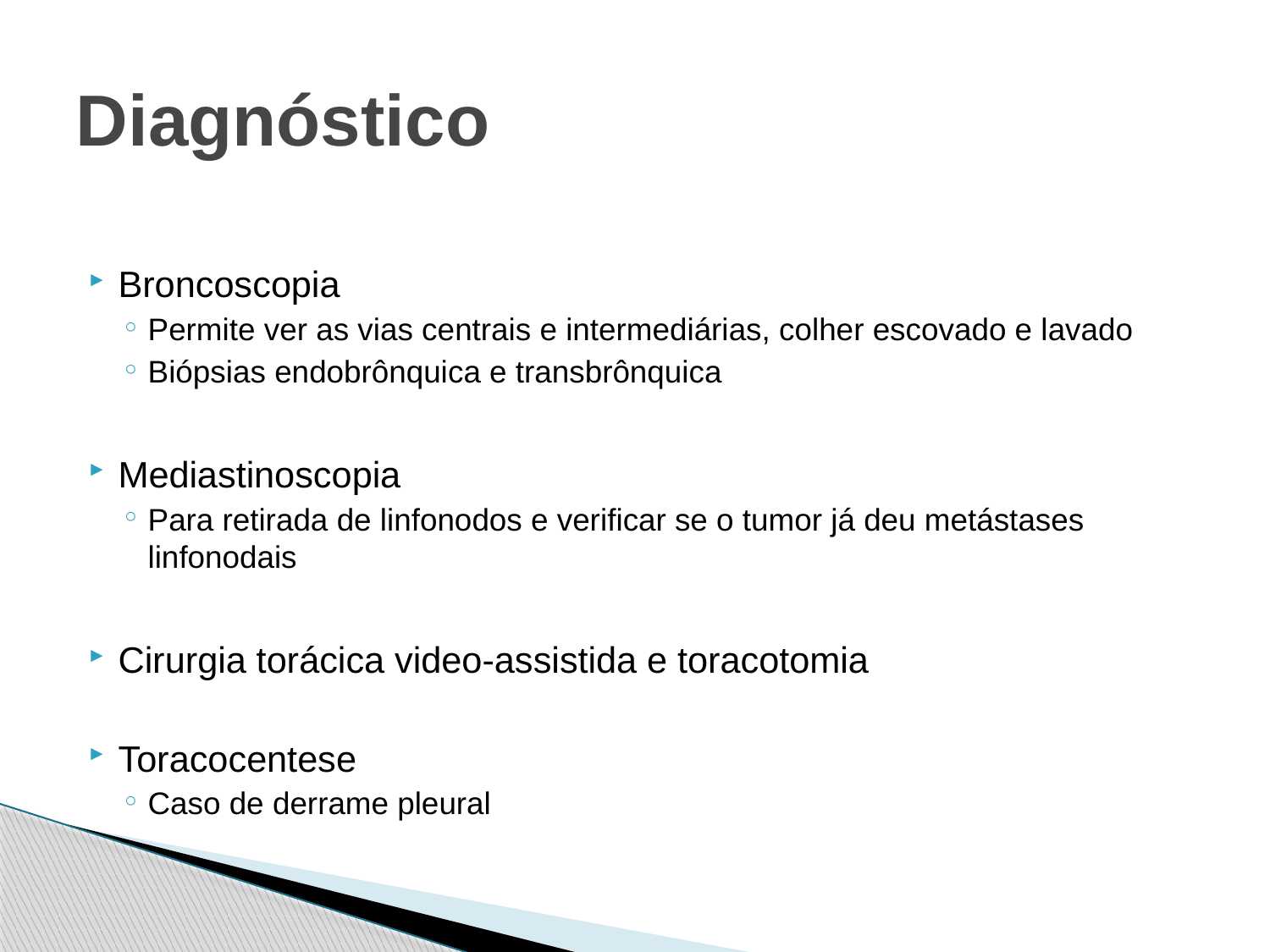

# Diagnóstico

Broncoscopia
Permite ver as vias centrais e intermediárias, colher escovado e lavado
Biópsias endobrônquica e transbrônquica

Mediastinoscopia
Para retirada de linfonodos e verificar se o tumor já deu metástases linfonodais

Cirurgia torácica video-assistida e toracotomia

Toracocentese
Caso de derrame pleural